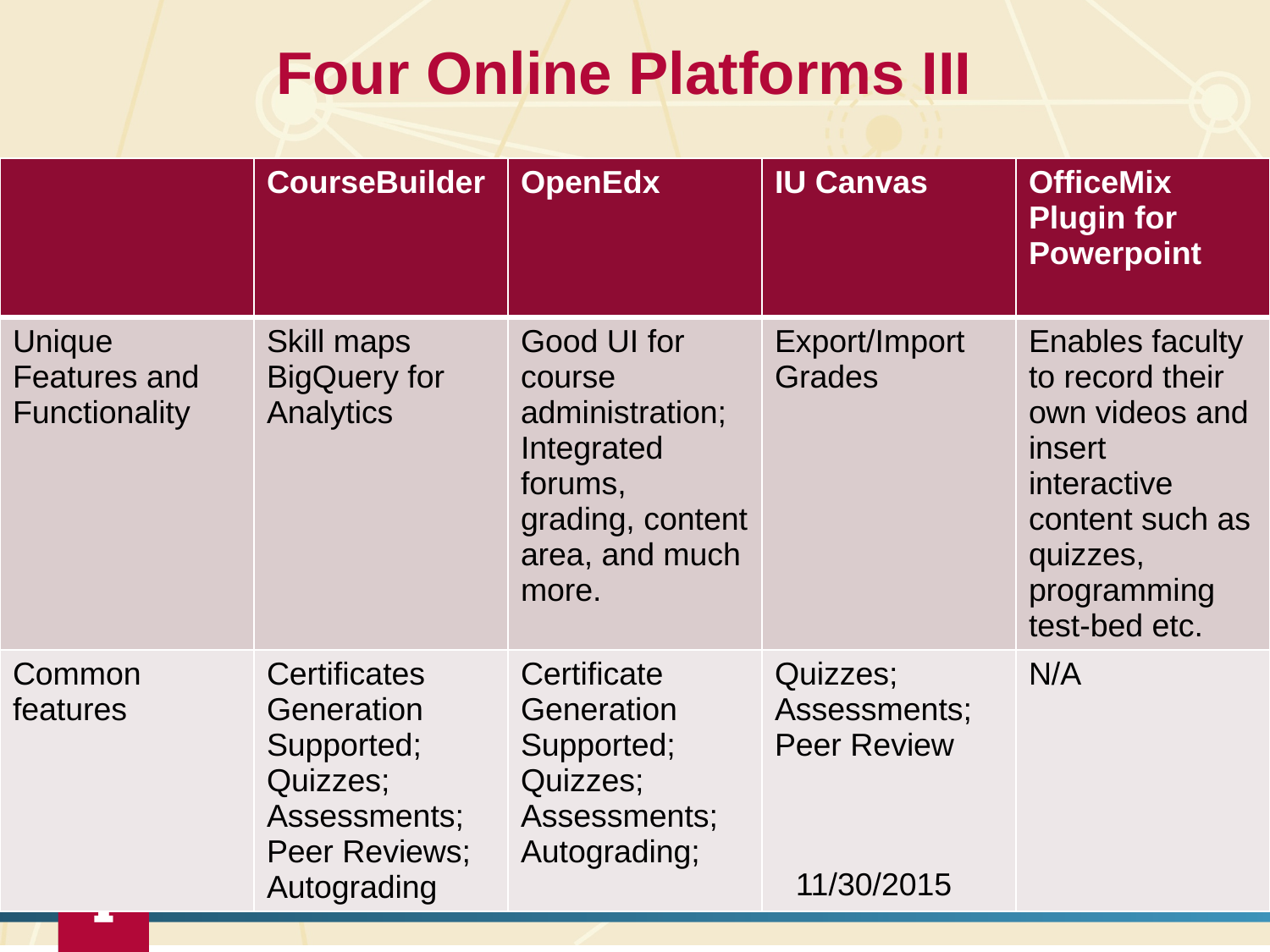

# Four Online Platforms III
|  | CourseBuilder | OpenEdx | IU Canvas | OfficeMix Plugin for Powerpoint |
| --- | --- | --- | --- | --- |
| Unique Features and Functionality | Skill maps BigQuery for Analytics | Good UI for course administration; Integrated forums, grading, content area, and much more. | Export/Import Grades | Enables faculty to record their own videos and insert interactive content such as quizzes, programming test-bed etc. |
| Common features | Certificates Generation Supported; Quizzes; Assessments; Peer Reviews; Autograding | Certificate Generation Supported; Quizzes; Assessments; Autograding; | Quizzes; Assessments; Peer Review | N/A |
63
11/30/2015